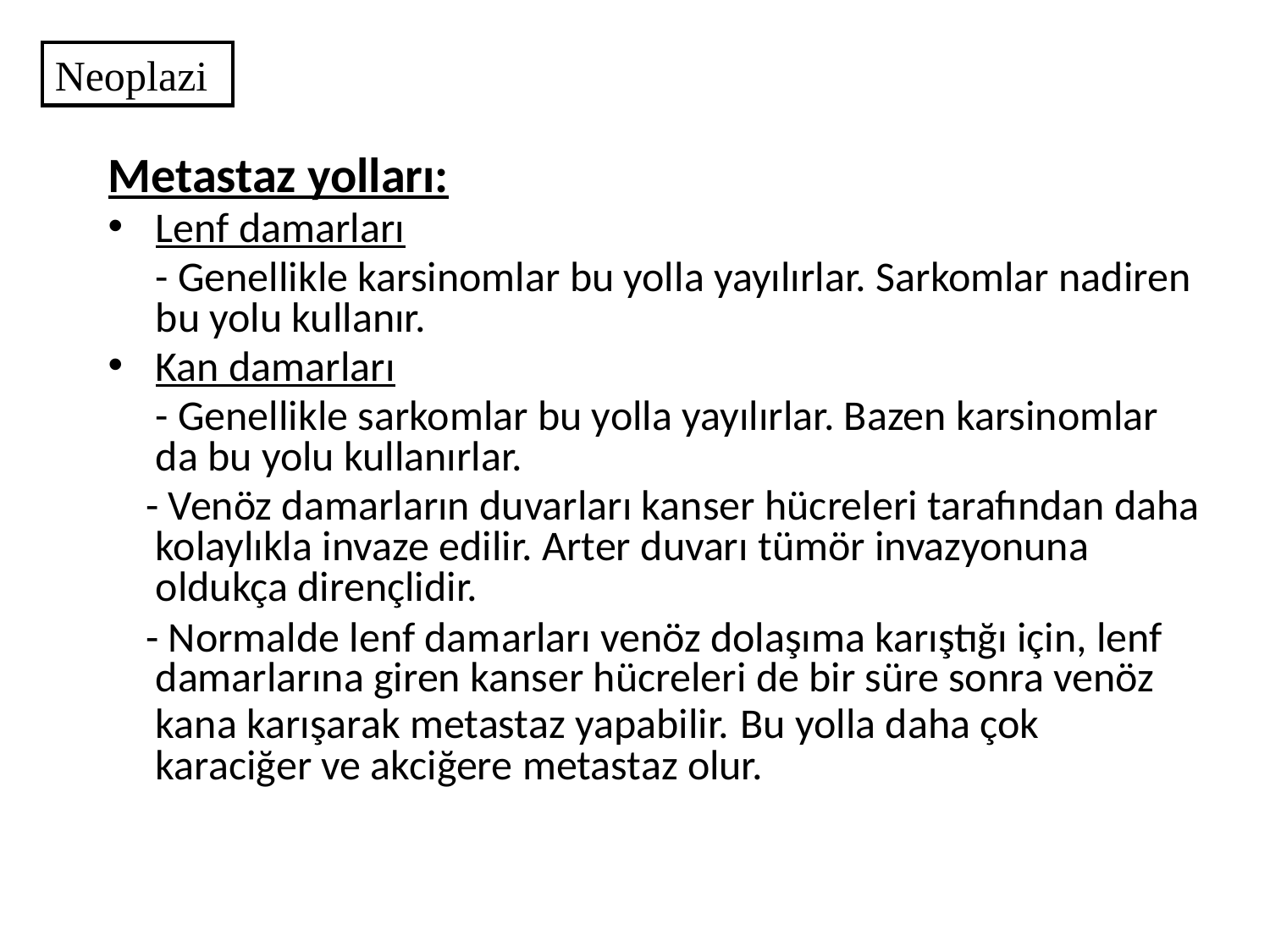

Neoplazi
Metastaz yolları:
Lenf damarları
	- Genellikle karsinomlar bu yolla yayılırlar. Sarkomlar nadiren bu yolu kullanır.
Kan damarları
	- Genellikle sarkomlar bu yolla yayılırlar. Bazen karsinomlar da bu yolu kullanırlar.
    - Venöz damarların duvarları kanser hücreleri tarafından daha kolaylıkla invaze edilir. Arter duvarı tümör invazyonuna oldukça dirençlidir.
    - Normalde lenf damarları venöz dolaşıma karıştığı için, lenf damarlarına giren kanser hücreleri de bir süre sonra venöz kana karışarak metastaz yapabilir. Bu yolla daha çok karaciğer ve akciğere metastaz olur.